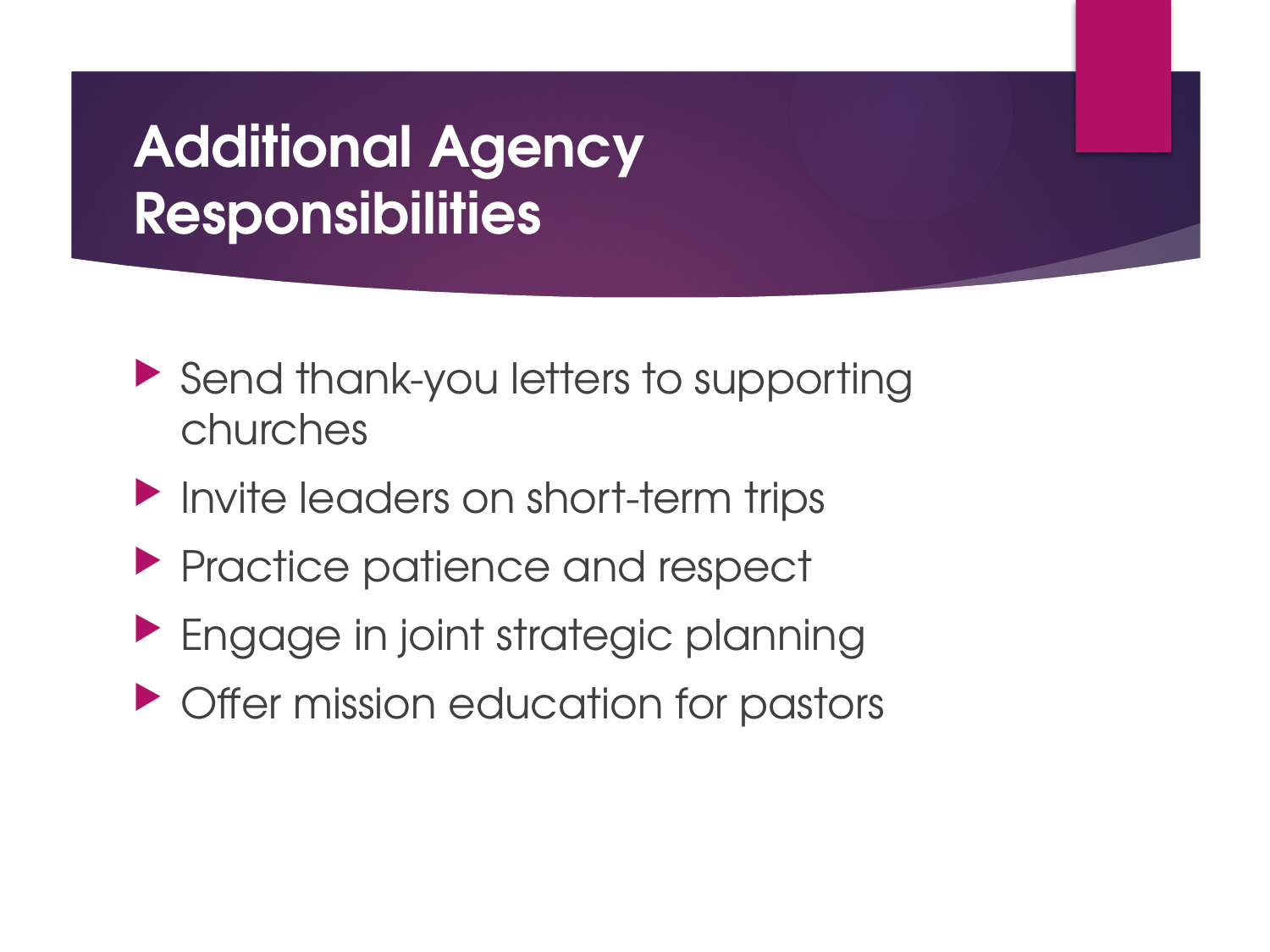

# Additional Agency Responsibilities
Send thank-you letters to supporting churches
Invite leaders on short-term trips
Practice patience and respect
Engage in joint strategic planning
Offer mission education for pastors